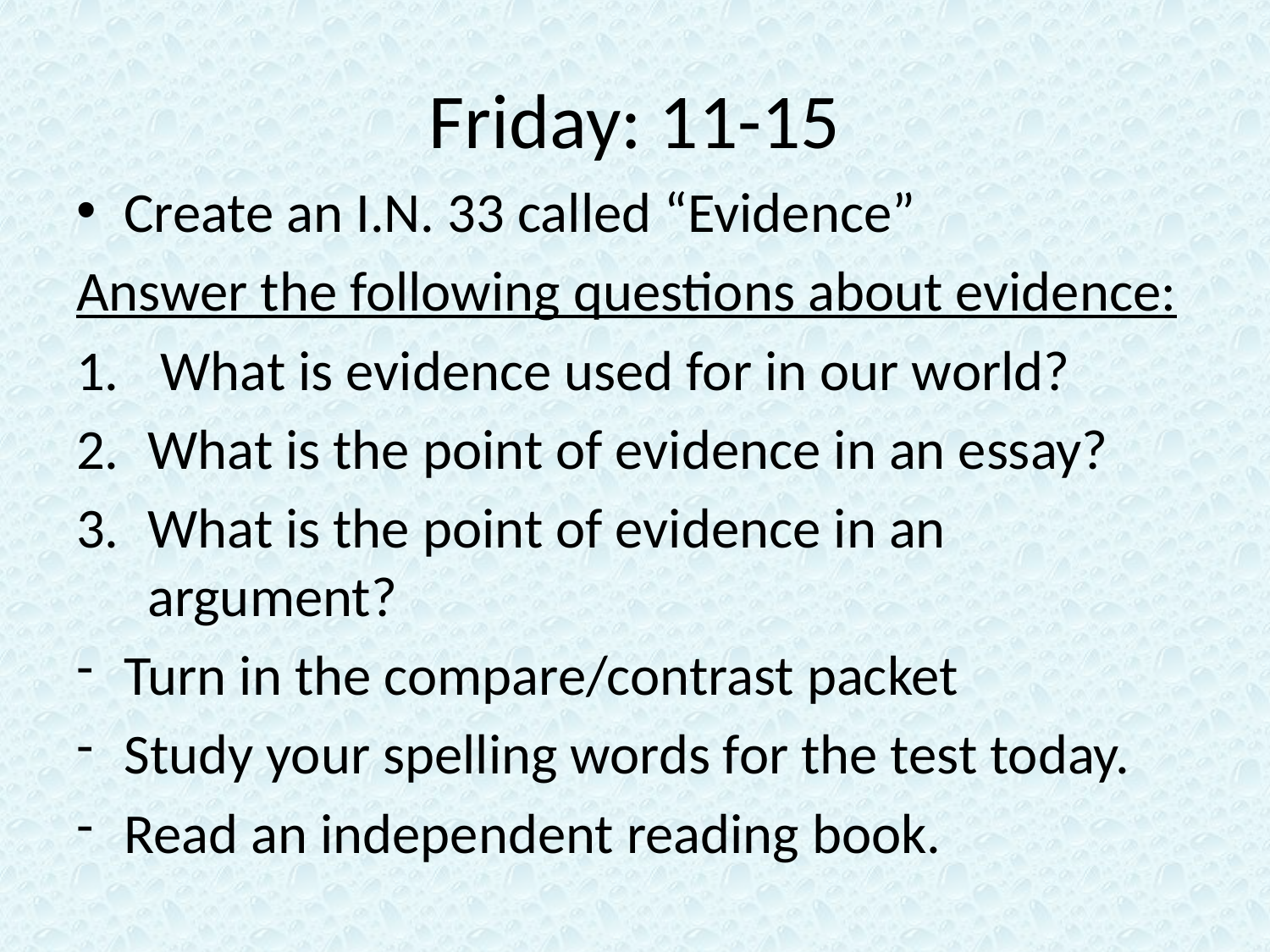

# Friday: 11-15
Create an I.N. 33 called “Evidence”
Answer the following questions about evidence:
 What is evidence used for in our world?
What is the point of evidence in an essay?
What is the point of evidence in an argument?
Turn in the compare/contrast packet
Study your spelling words for the test today.
Read an independent reading book.